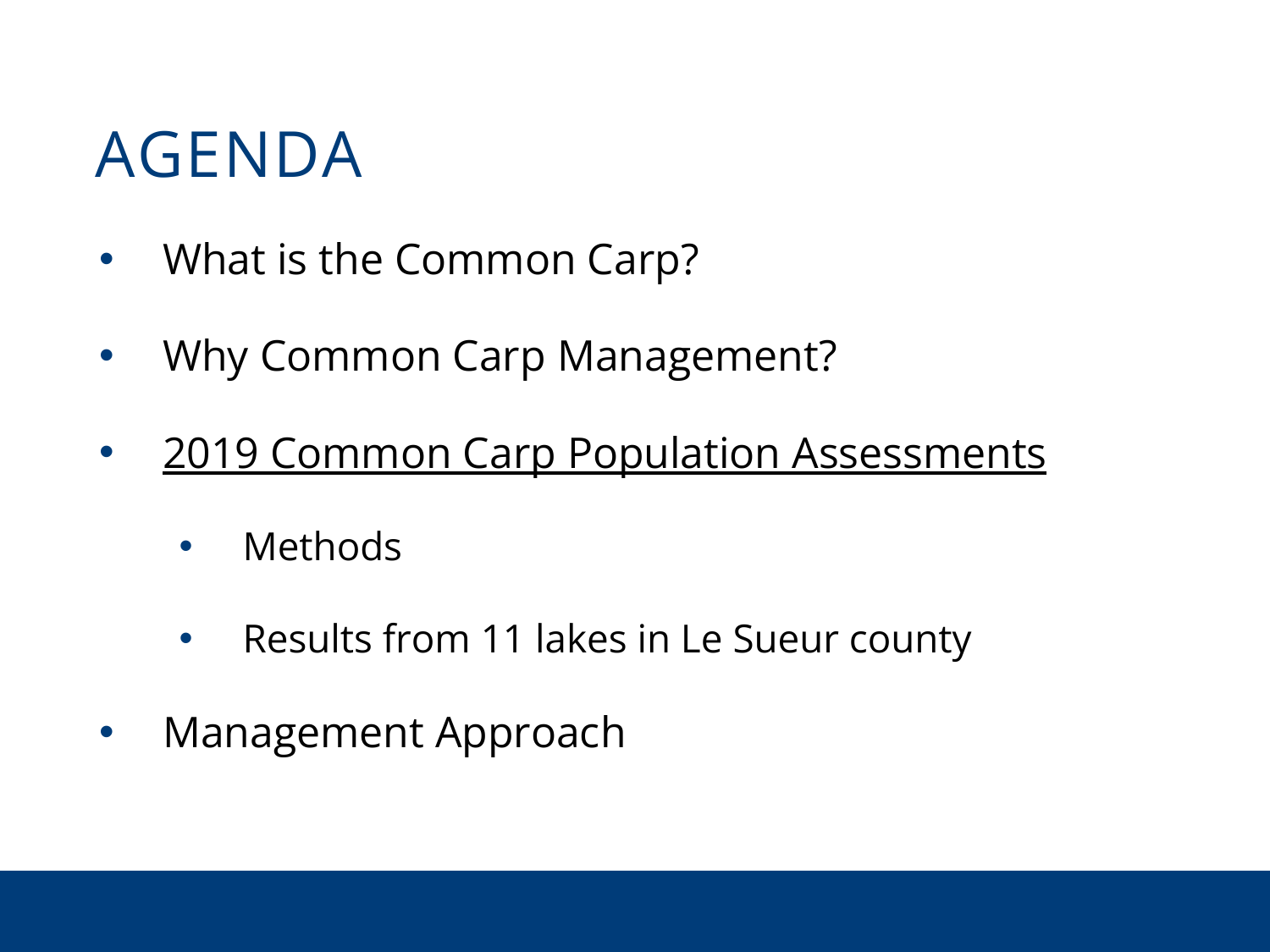

# Agenda
What is the Common Carp?
Why Common Carp Management?
2019 Common Carp Population Assessments
Methods
Results from 11 lakes in Le Sueur county
Management Approach